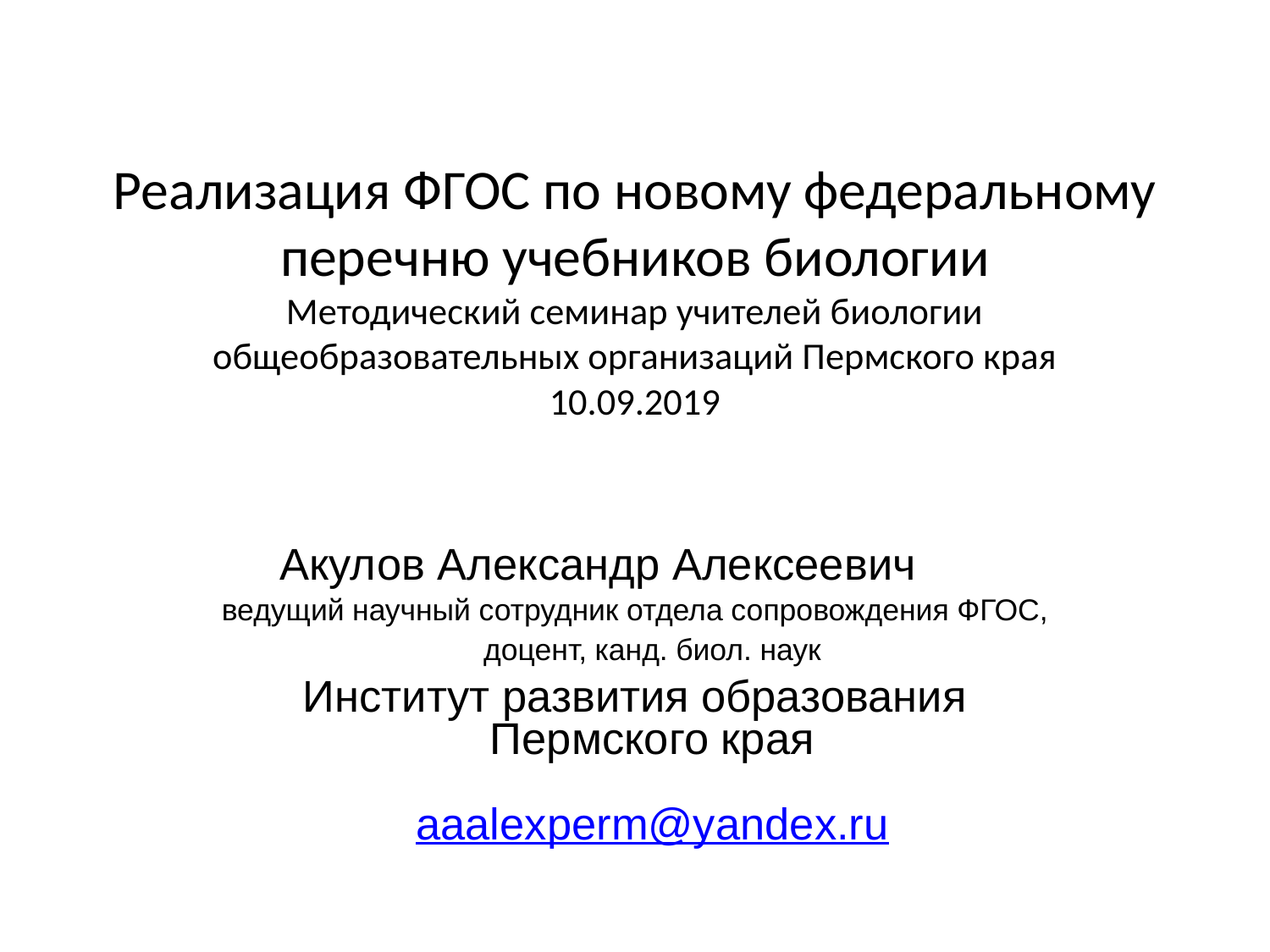

# Реализация ФГОС по новому федеральному перечню учебников биологии Методический семинар учителей биологии общеобразовательных организаций Пермского края 10.09.2019
Акулов Александр Алексеевич
ведущий научный сотрудник отдела сопровождения ФГОС, доцент, канд. биол. наук
Институт развития образования Пермского края
aaalexperm@yandex.ru